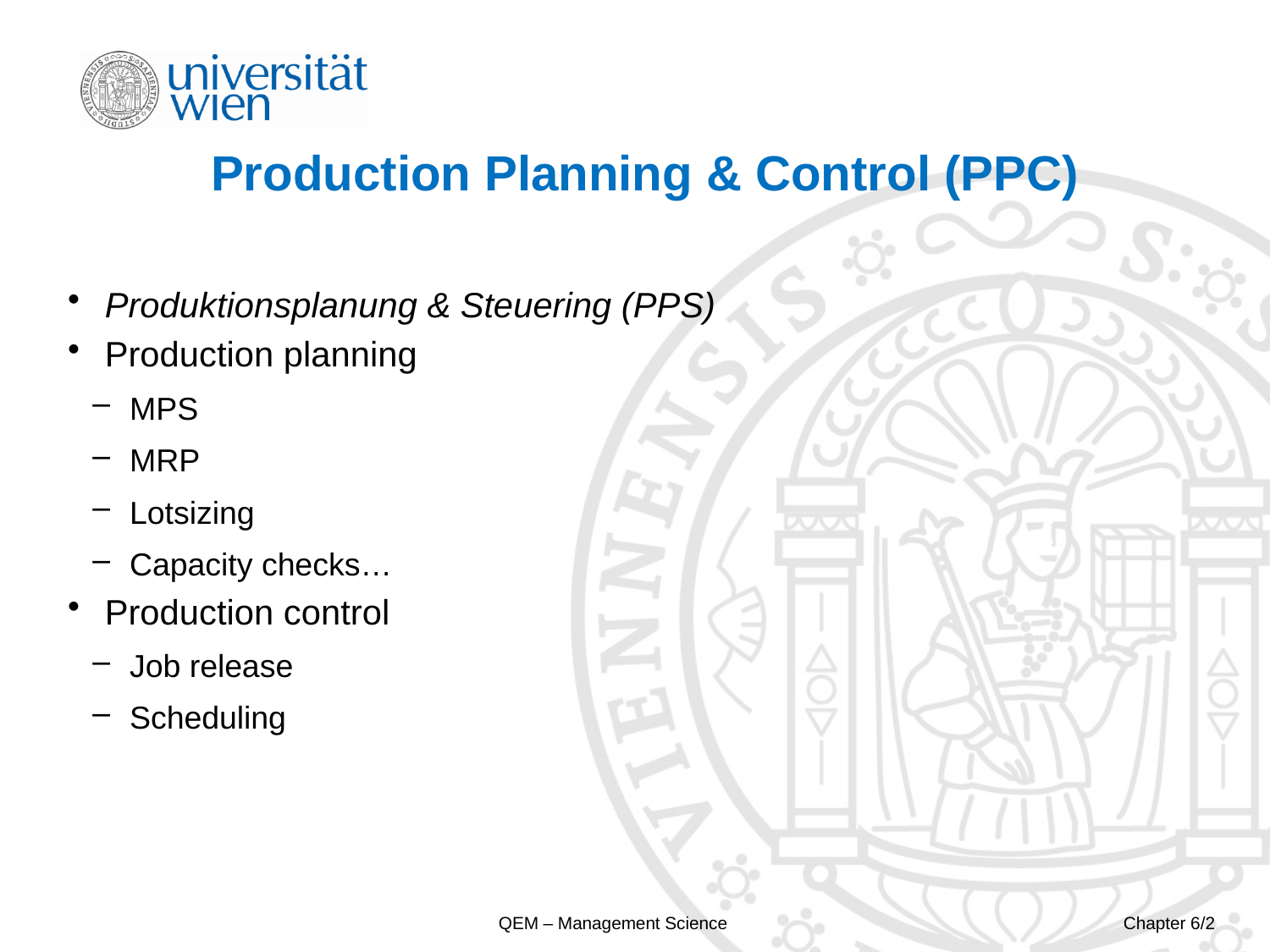

# Production Planning & Control (PPC)
Produktionsplanung & Steuering (PPS)
Production planning
MPS
MRP
Lotsizing
Capacity checks…
Production control
Job release
Scheduling